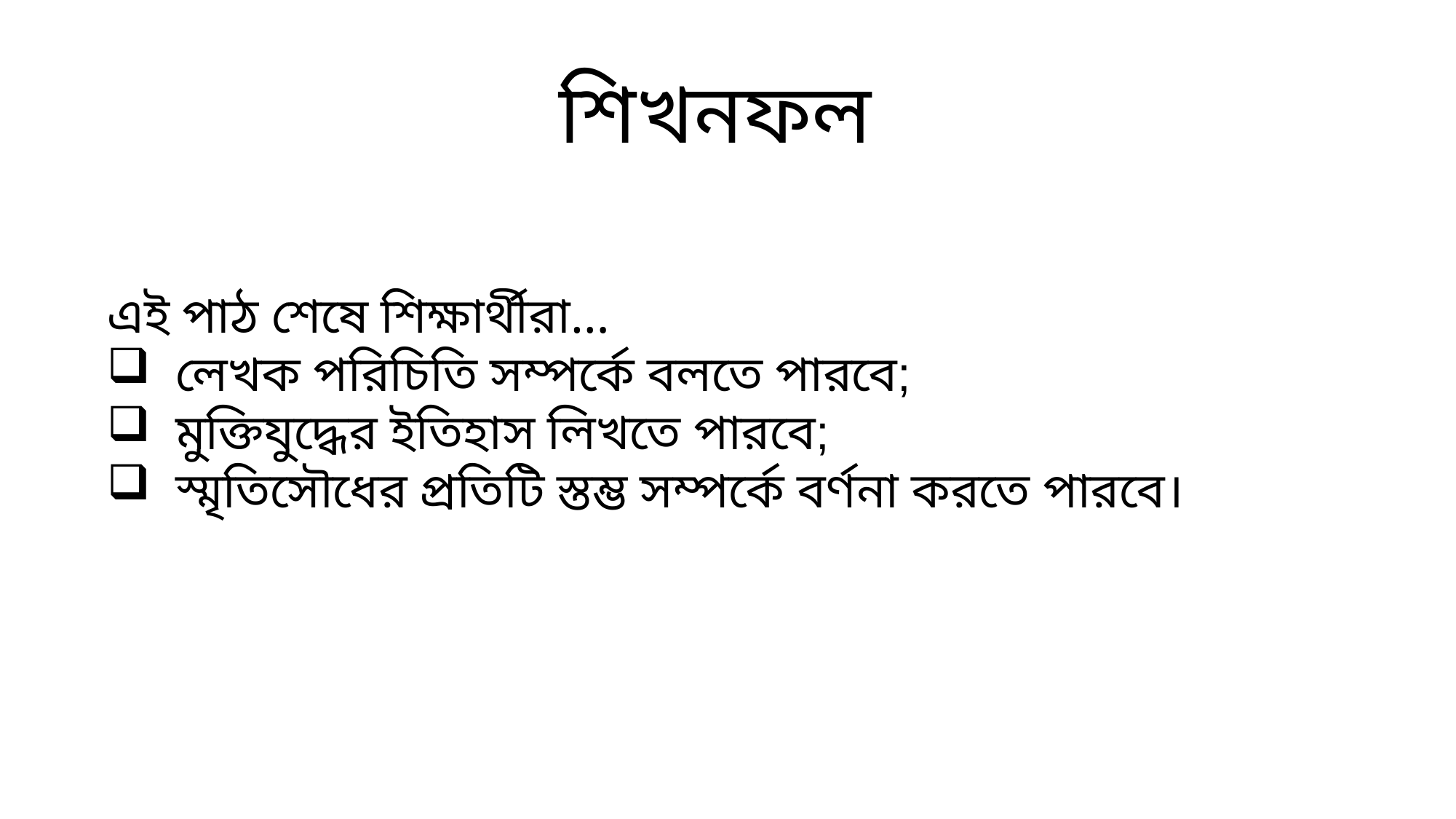

শিখনফল
এই পাঠ শেষে শিক্ষার্থীরা…
লেখক পরিচিতি সম্পর্কে বলতে পারবে;
মুক্তিযুদ্ধের ইতিহাস লিখতে পারবে;
স্মৃতিসৌধের প্রতিটি স্তম্ভ সম্পর্কে বর্ণনা করতে পারবে।